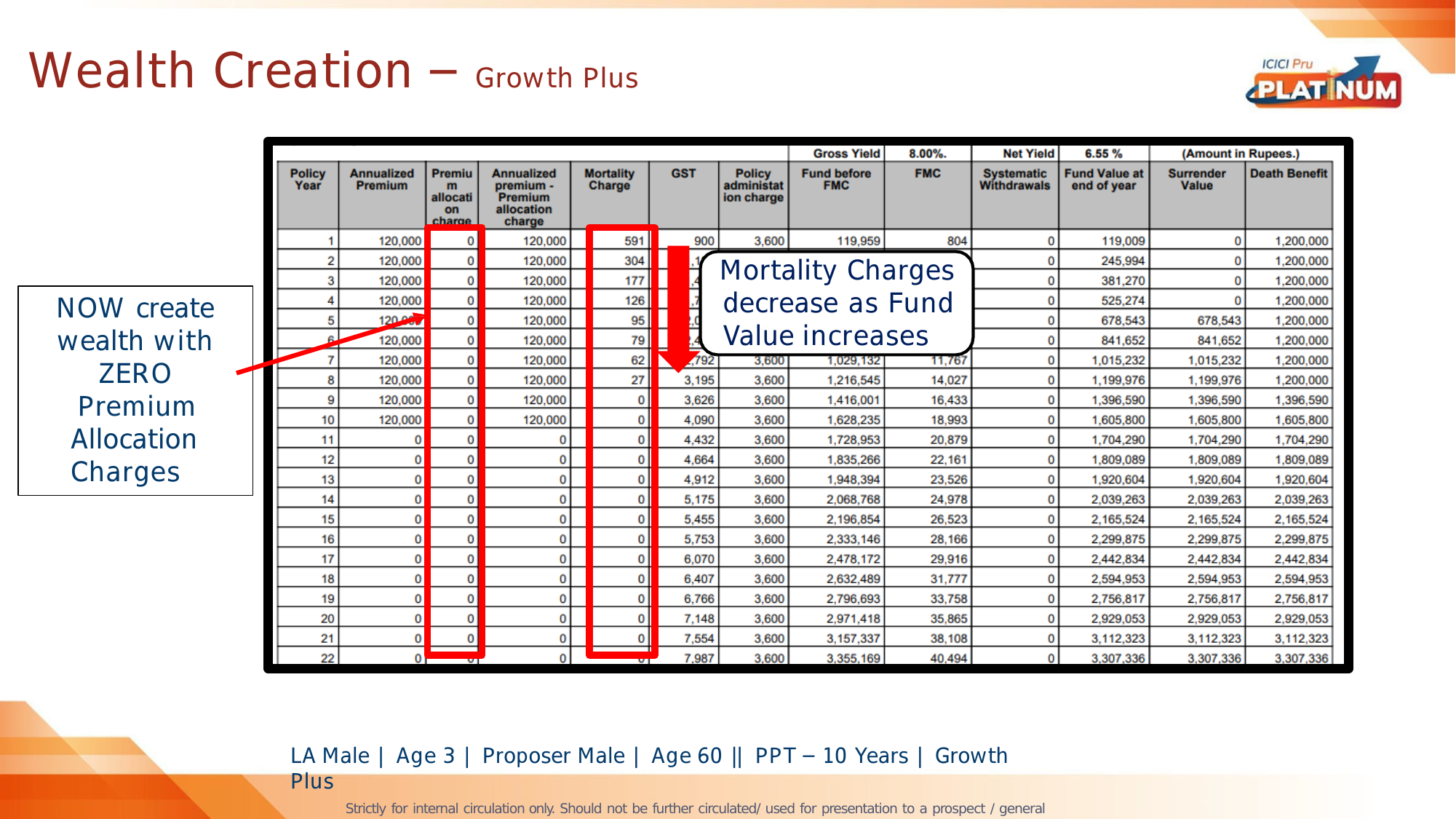

# Wealth Creation – Growth Plus

Mortality Charges decrease as Fund Value increases
NOW create wealth with ZERO
Premium Allocation Charges
LA Male | Age 3 | Proposer Male | Age 60 || PPT – 10 Years | Growth Plus
Strictly for internal circulation only. Should not be further circulated/ used for presentation to a prospect / general public.